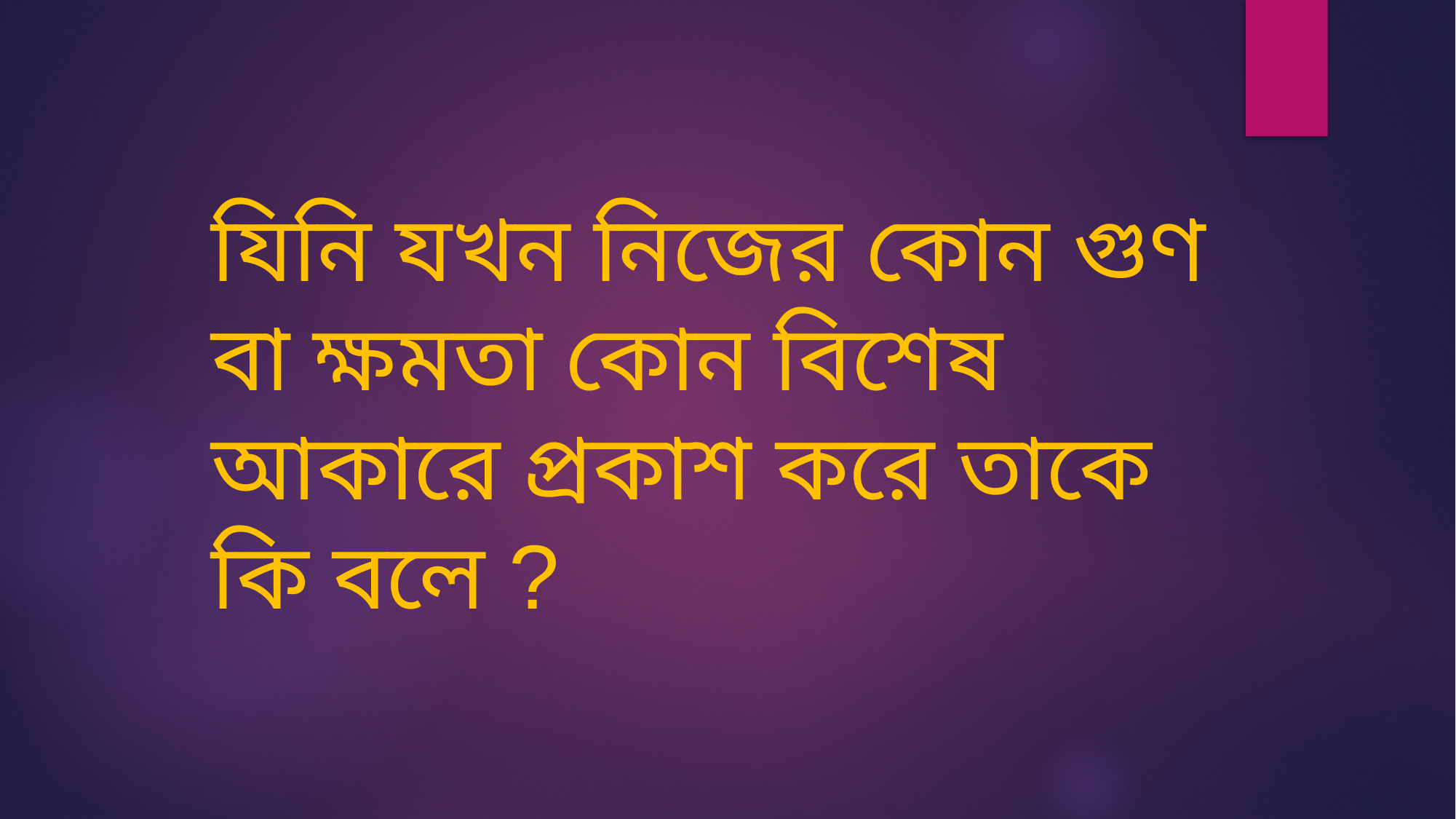

যিনি যখন নিজের কোন গুণ বা ক্ষমতা কোন বিশেষ আকারে প্রকাশ করে তাকে কি বলে ?